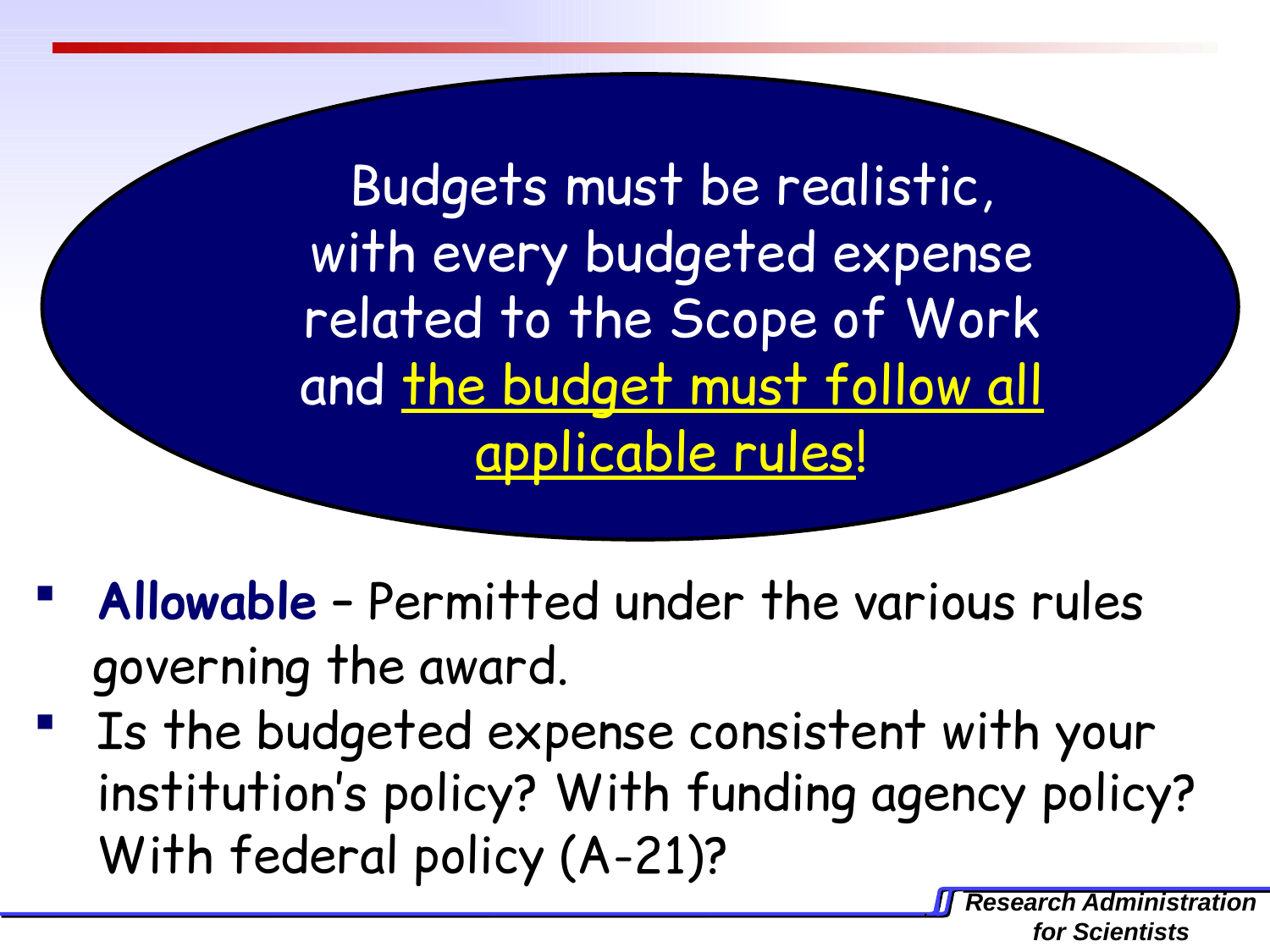

Budgets must be realistic, with every budgeted expense related to the Scope of Work and the budget must follow all applicable rules!

Allowable – Permitted under the various rules
    governing the award.
Is the budgeted expense consistent with your institution’s policy? With funding agency policy? With federal policy (A-21)?